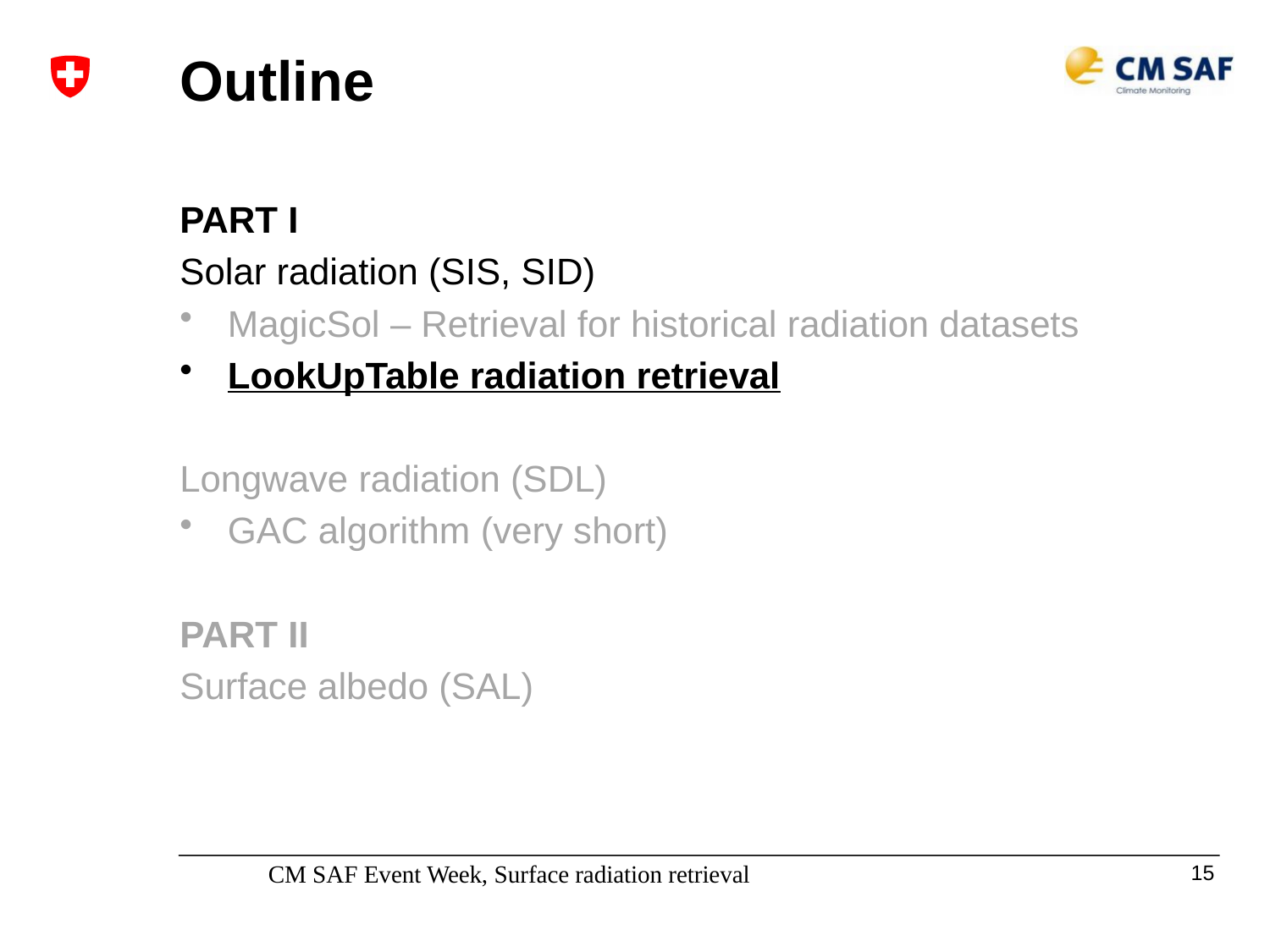

# Outline
PART I
Solar radiation (SIS, SID)
MagicSol – Retrieval for historical radiation datasets
LookUpTable radiation retrieval

Longwave radiation (SDL)
GAC algorithm (very short)

PART II
Surface albedo (SAL)
CM SAF Event Week, Surface radiation retrieval
15